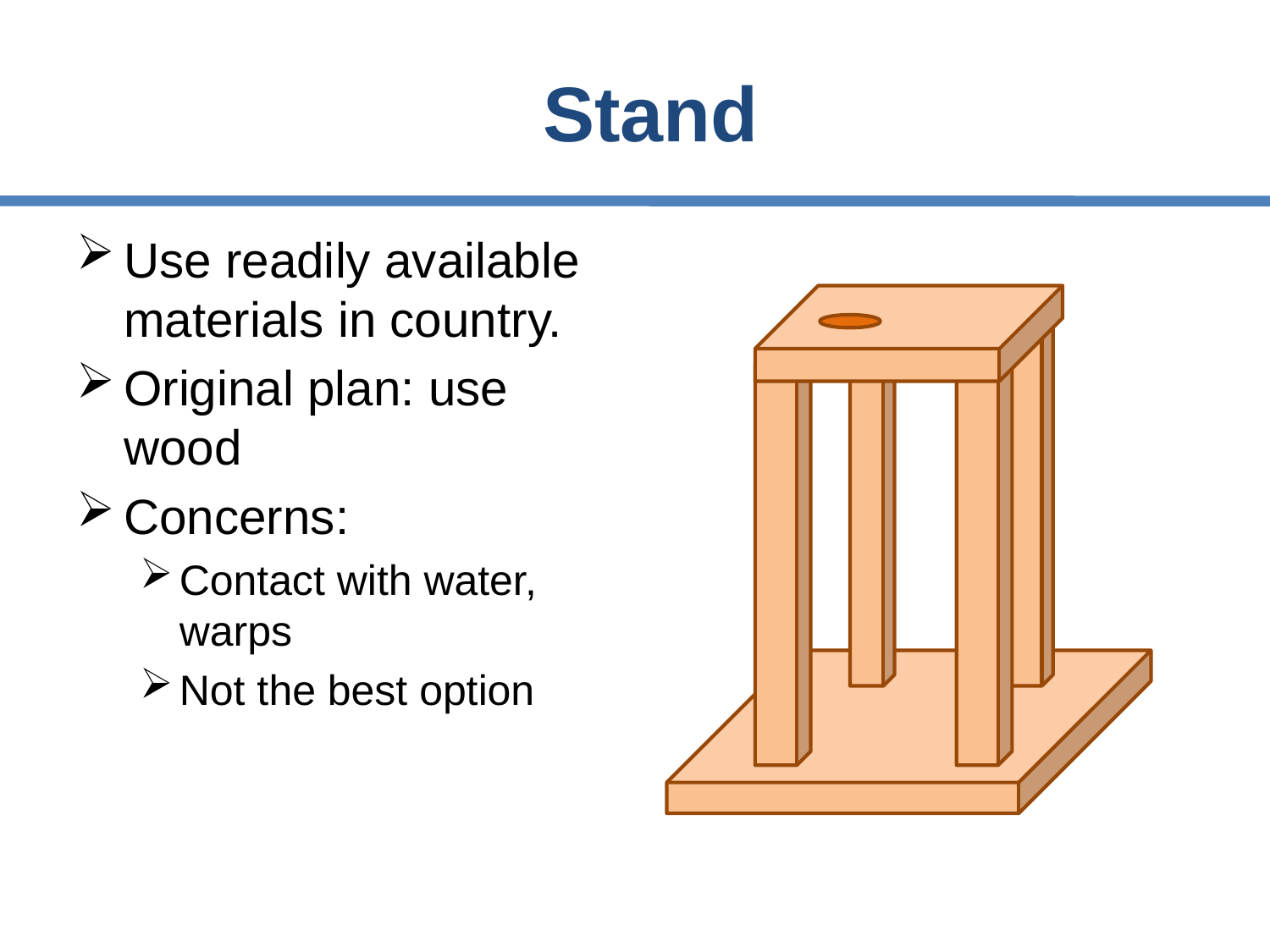

# Stand
Use readily available materials in country.
Original plan: use wood
Concerns:
Contact with water, warps
Not the best option